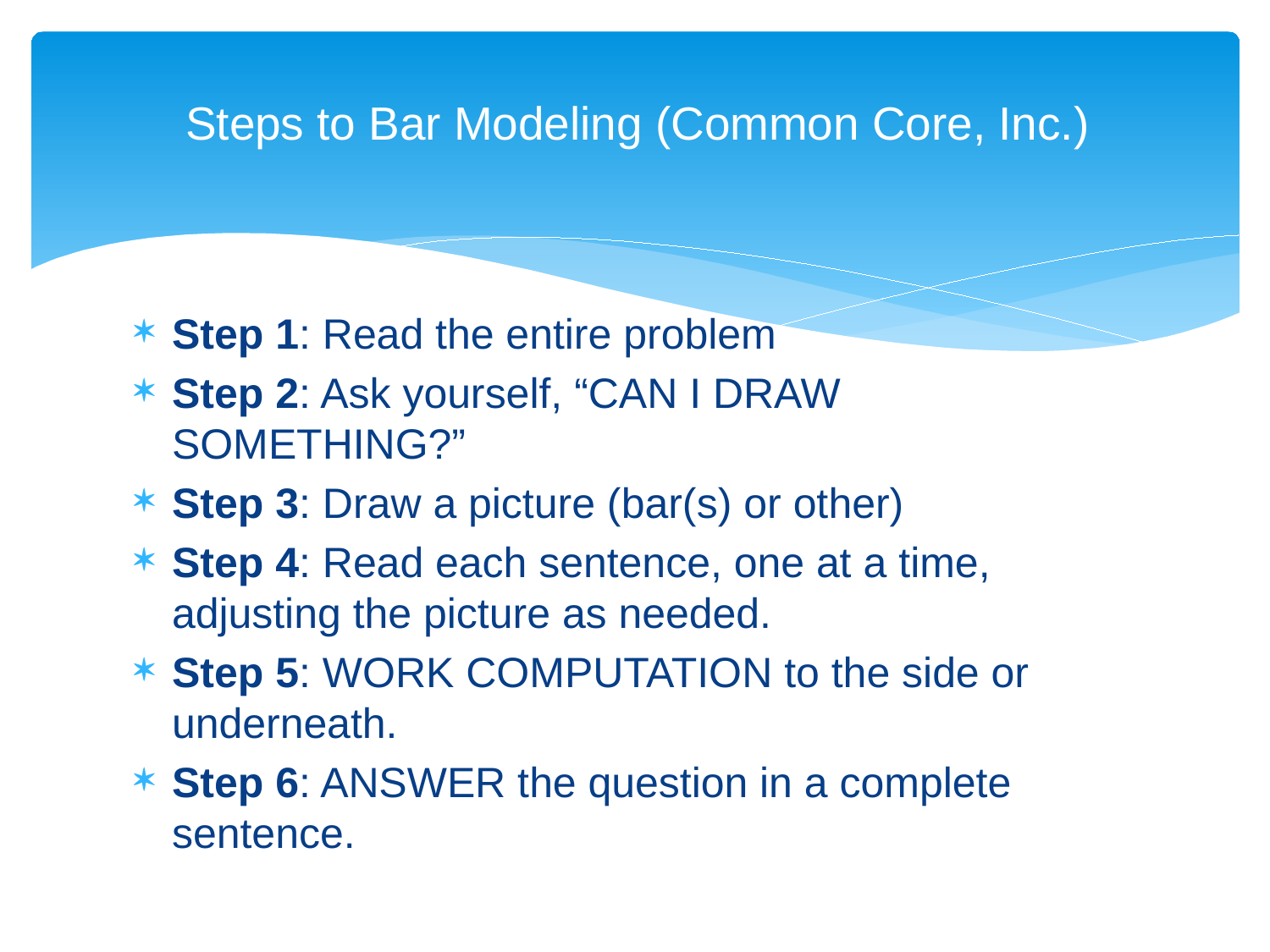

# Steps to Bar Modeling (Common Core, Inc.)
Step 1: Read the entire problem
Step 2: Ask yourself, “CAN I DRAW SOMETHING?”
Step 3: Draw a picture (bar(s) or other)
Step 4: Read each sentence, one at a time, adjusting the picture as needed.
Step 5: WORK COMPUTATION to the side or underneath.
Step 6: ANSWER the question in a complete sentence.